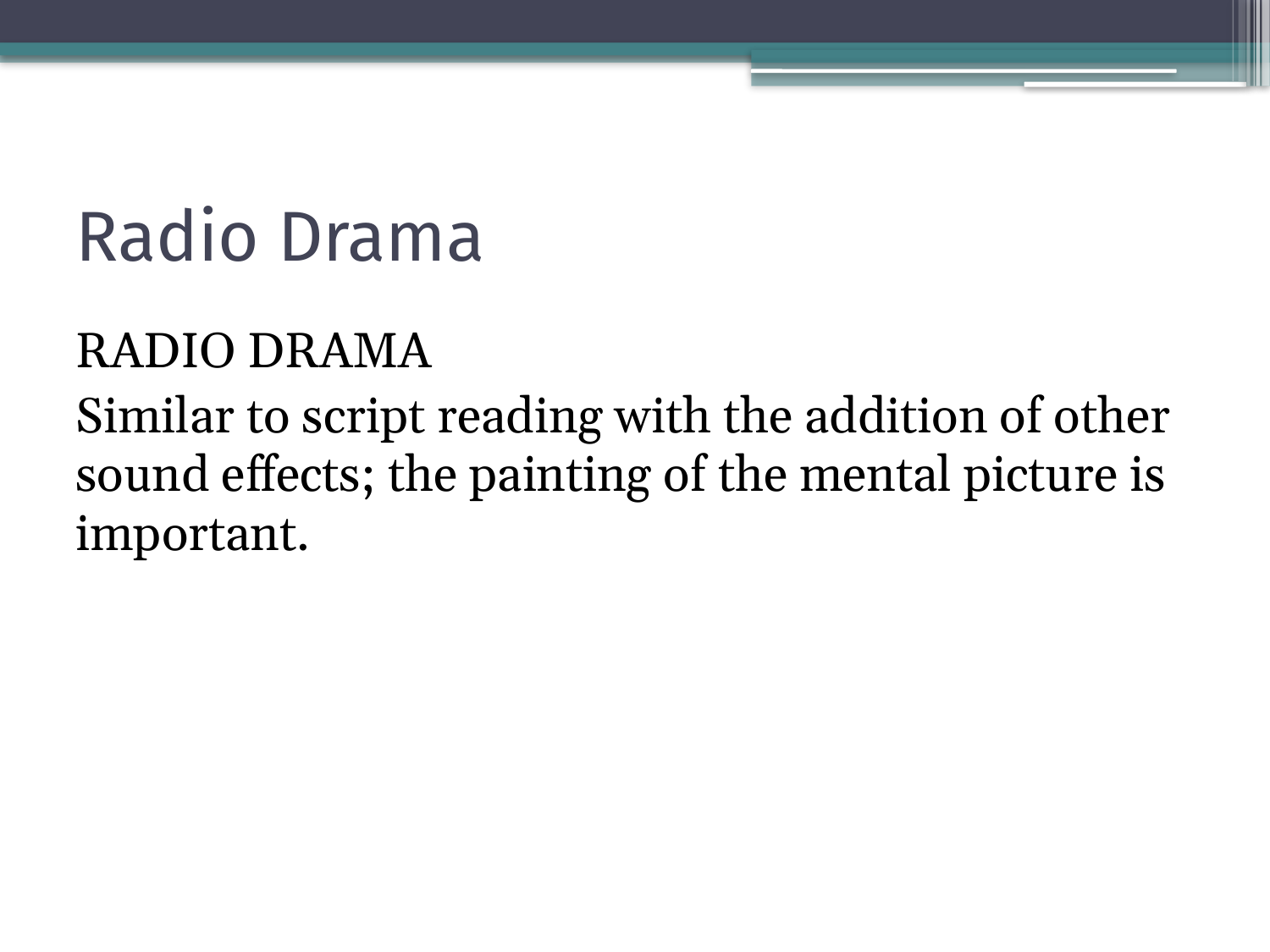

# Radio Drama
RADIO DRAMA
Similar to script reading with the addition of other sound effects; the painting of the mental picture is important.